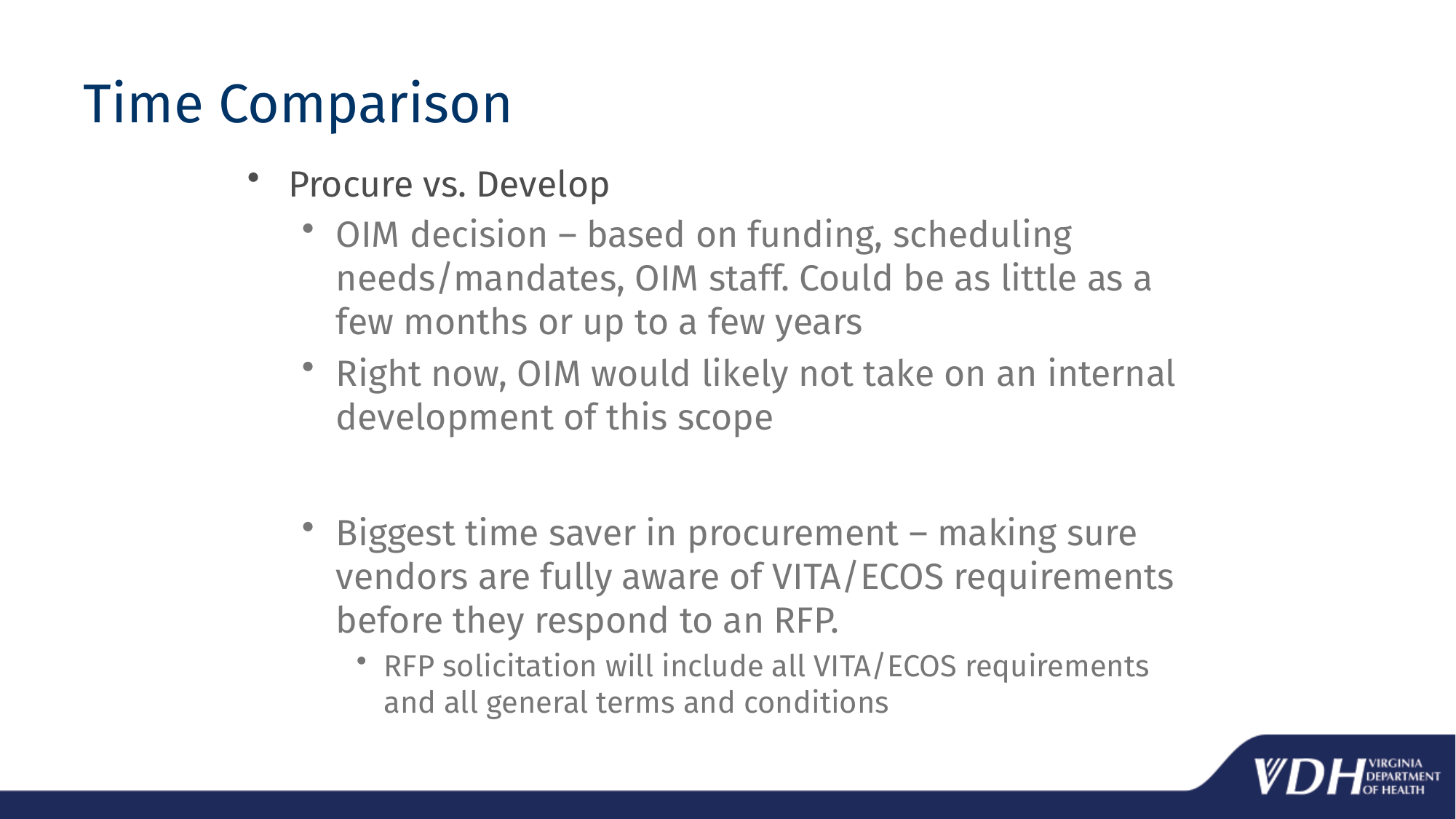

# Time Comparison
Procure vs. Develop
OIM decision – based on funding, scheduling needs/mandates, OIM staff. Could be as little as a few months or up to a few years
Right now, OIM would likely not take on an internal development of this scope

Biggest time saver in procurement – making sure vendors are fully aware of VITA/ECOS requirements before they respond to an RFP.
RFP solicitation will include all VITA/ECOS requirements and all general terms and conditions